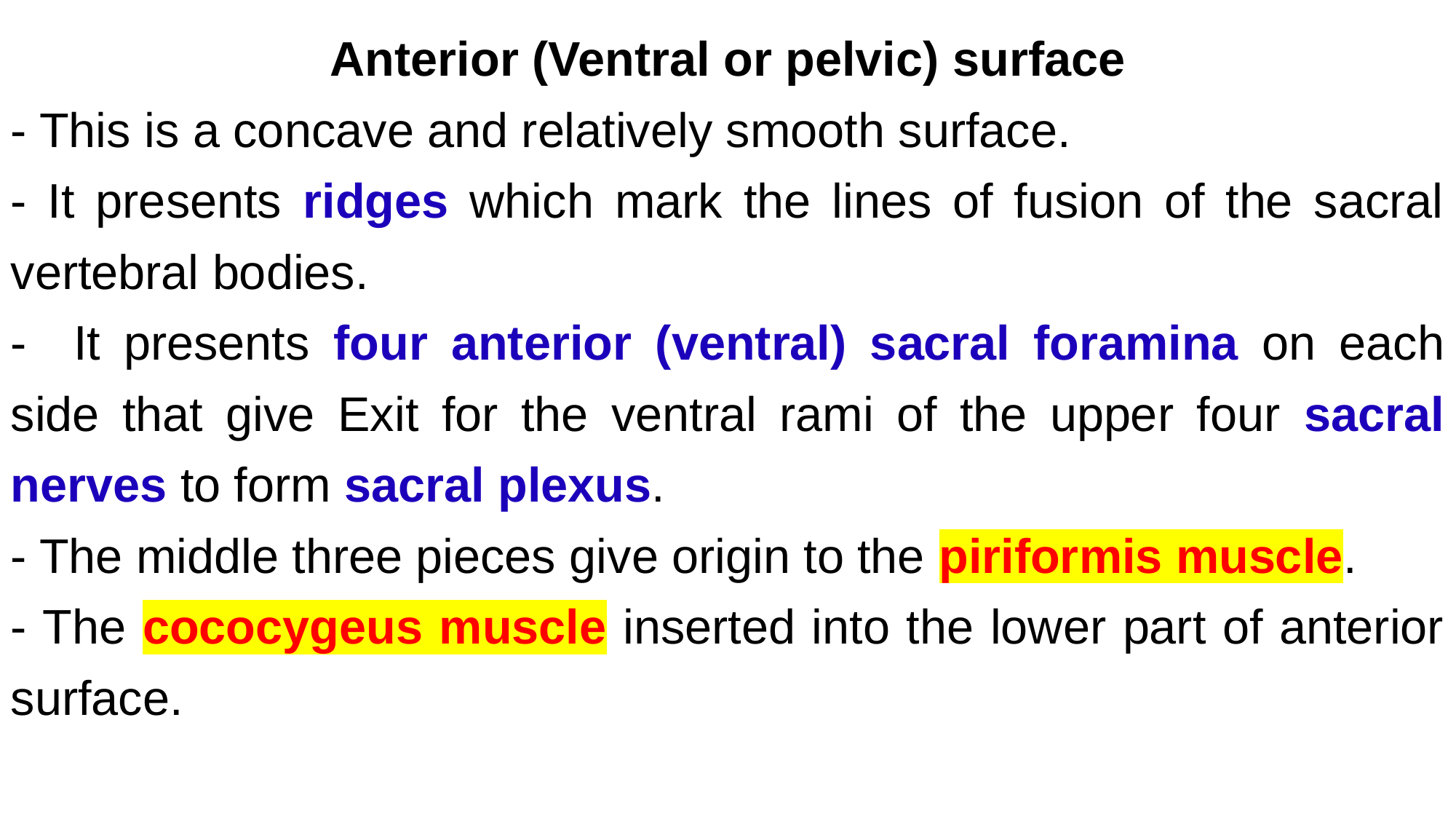

Anterior (Ventral or pelvic) surface
- This is a concave and relatively smooth surface.
- It presents ridges which mark the lines of fusion of the sacral vertebral bodies.
-  It presents four anterior (ventral) sacral foramina on each side that give Exit for the ventral rami of the upper four sacral nerves to form sacral plexus.
- The middle three pieces give origin to the piriformis muscle.
- The cococygeus muscle inserted into the lower part of anterior surface.